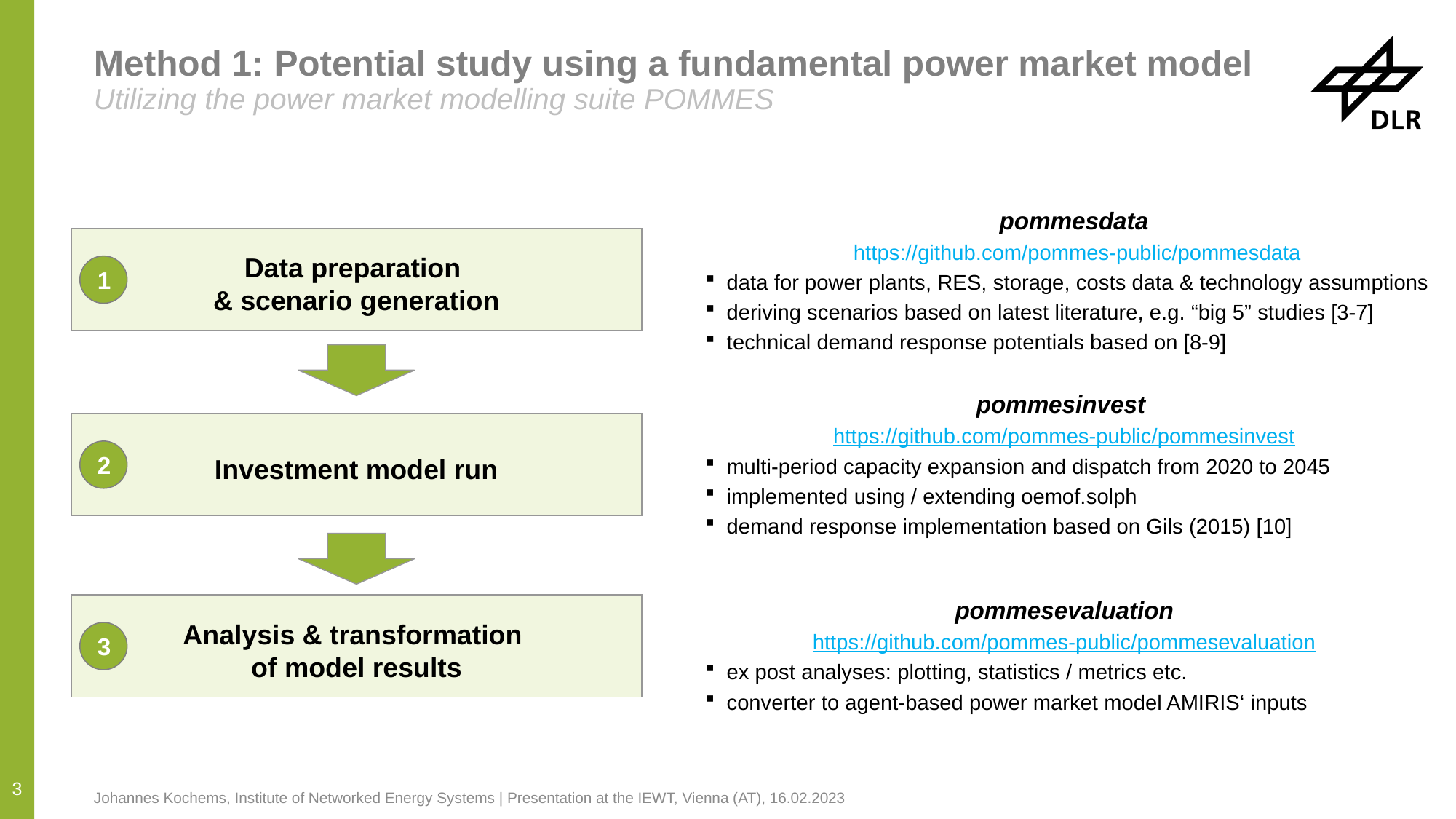

# Method 1: Potential study using a fundamental power market model Utilizing the power market modelling suite POMMES
pommesdata
https://github.com/pommes-public/pommesdata
data for power plants, RES, storage, costs data & technology assumptions
deriving scenarios based on latest literature, e.g. “big 5” studies [3-7]
technical demand response potentials based on [8-9]
Data preparation
& scenario generation
1

pommesinvest
https://github.com/pommes-public/pommesinvest
multi-period capacity expansion and dispatch from 2020 to 2045
implemented using / extending oemof.solph
demand response implementation based on Gils (2015) [10]
Investment model run
2

Analysis & transformation
of model results
pommesevaluation
https://github.com/pommes-public/pommesevaluation
ex post analyses: plotting, statistics / metrics etc.
converter to agent-based power market model AMIRIS‘ inputs
3
3
Johannes Kochems, Institute of Networked Energy Systems | Presentation at the IEWT, Vienna (AT), 16.02.2023